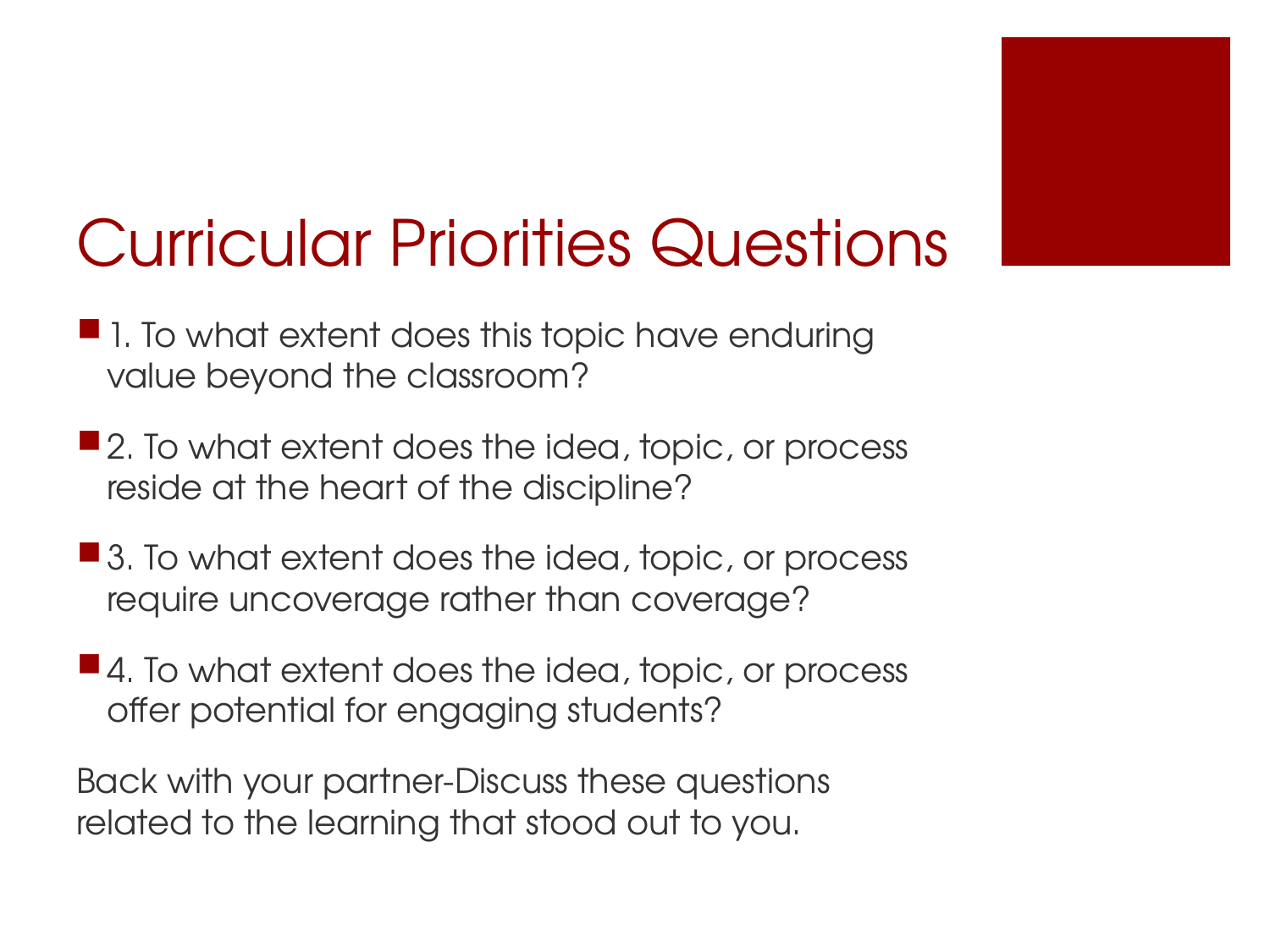

# Curricular Priorities Questions
1. To what extent does this topic have enduring value beyond the classroom?
2. To what extent does the idea, topic, or process reside at the heart of the discipline?
3. To what extent does the idea, topic, or process require uncoverage rather than coverage?
4. To what extent does the idea, topic, or process offer potential for engaging students?
Back with your partner-Discuss these questions related to the learning that stood out to you.